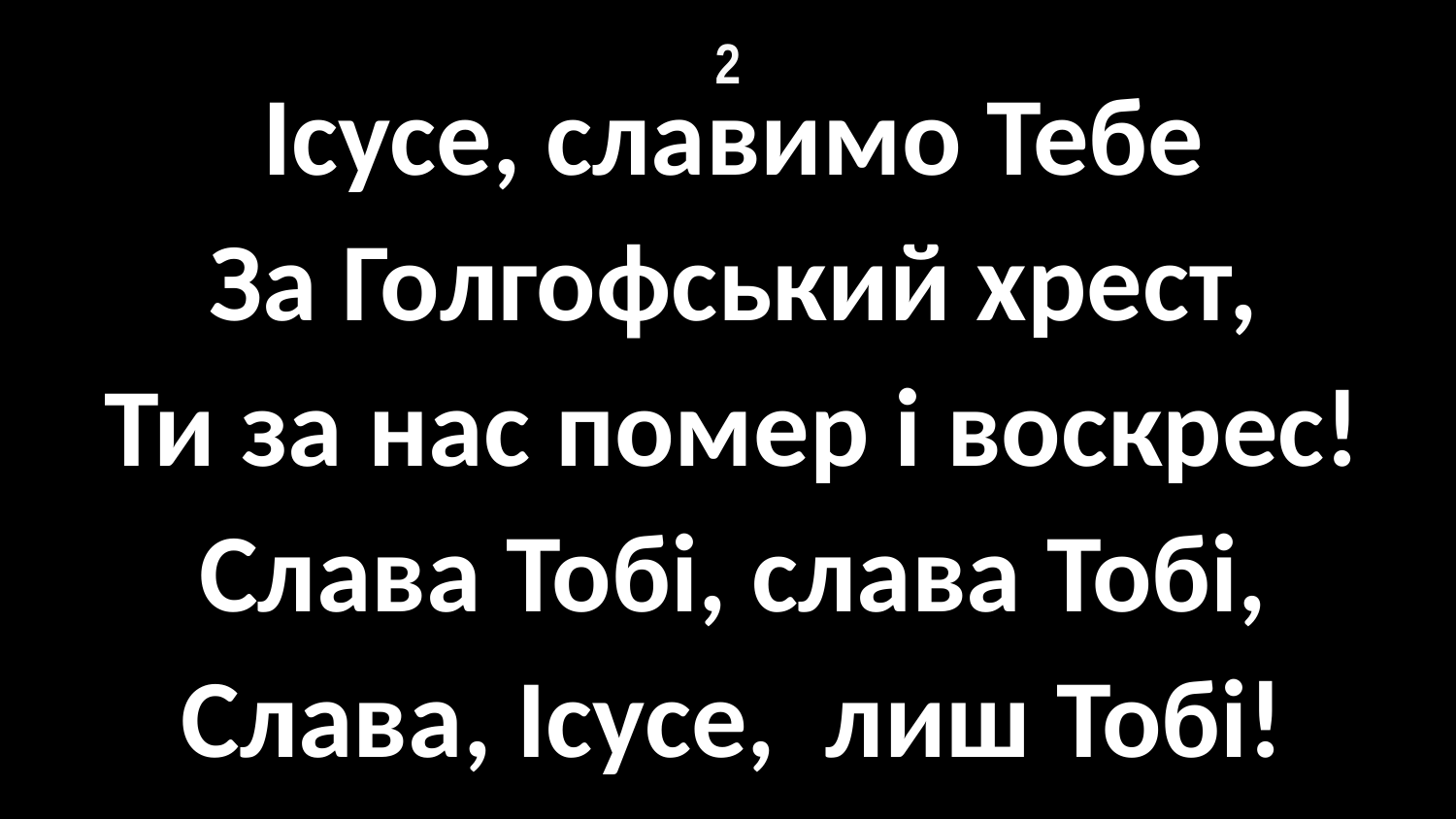

# 2
Ісусе, славимо Тебе
За Голгофський хрест,
Ти за нас помер і воскрес!
Слава Тобі, слава Тобі,
Слава, Ісусе,  лиш Тобі!